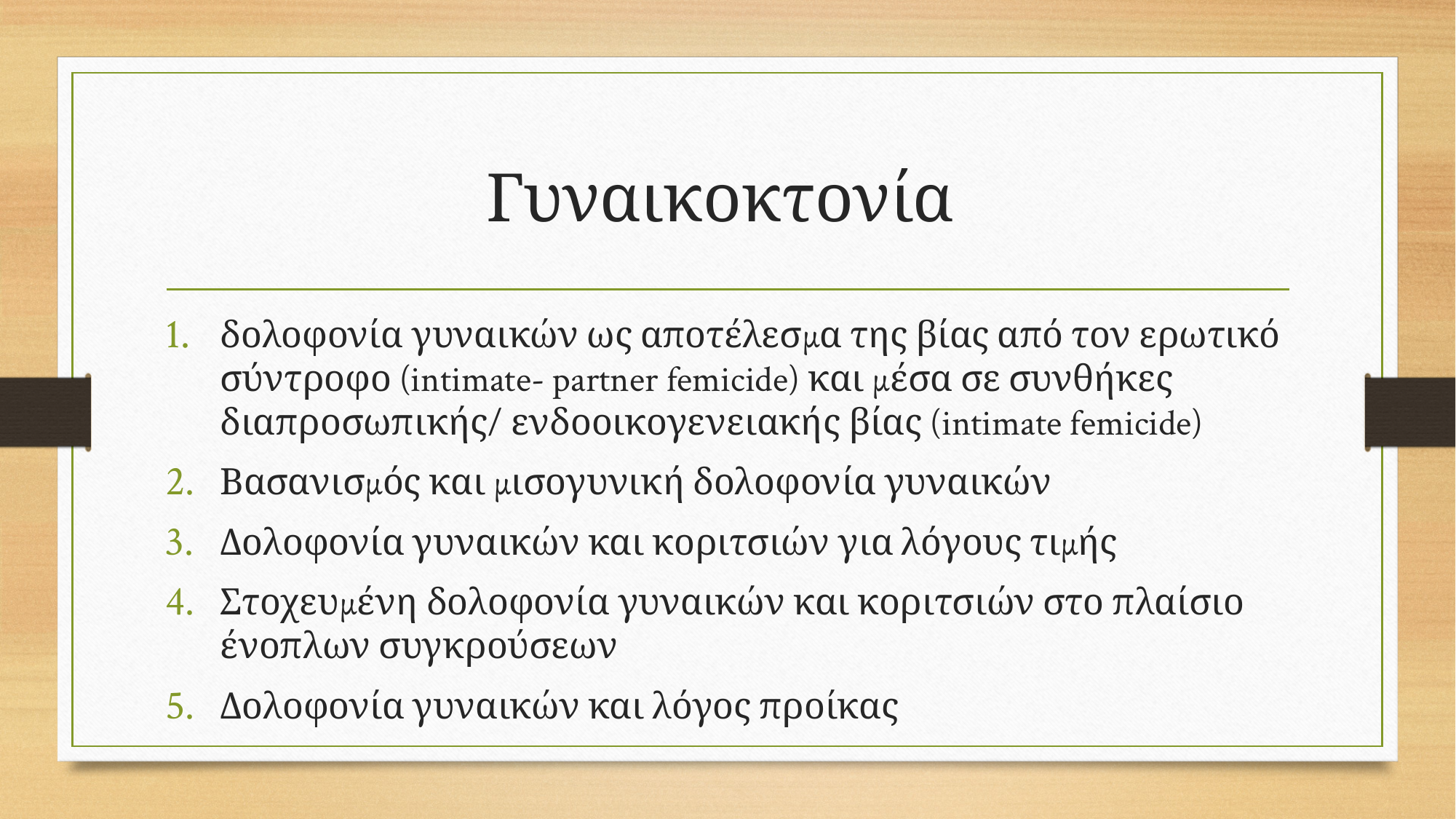

# Γυναικοκτονία
δολοφονία γυναικών ως αποτέλεσμα της βίας από τον ερωτικό σύντροφο (intimate- partner femicide) και μέσα σε συνθήκες διαπροσωπικής/ ενδοοικογενειακής βίας (intimate femicide)
Βασανισμός και μισογυνική δολοφονία γυναικών
Δολοφονία γυναικών και κοριτσιών για λόγους τιμής
Στοχευμένη δολοφονία γυναικών και κοριτσιών στο πλαίσιο ένοπλων συγκρούσεων
Δολοφονία γυναικών και λόγος προίκας